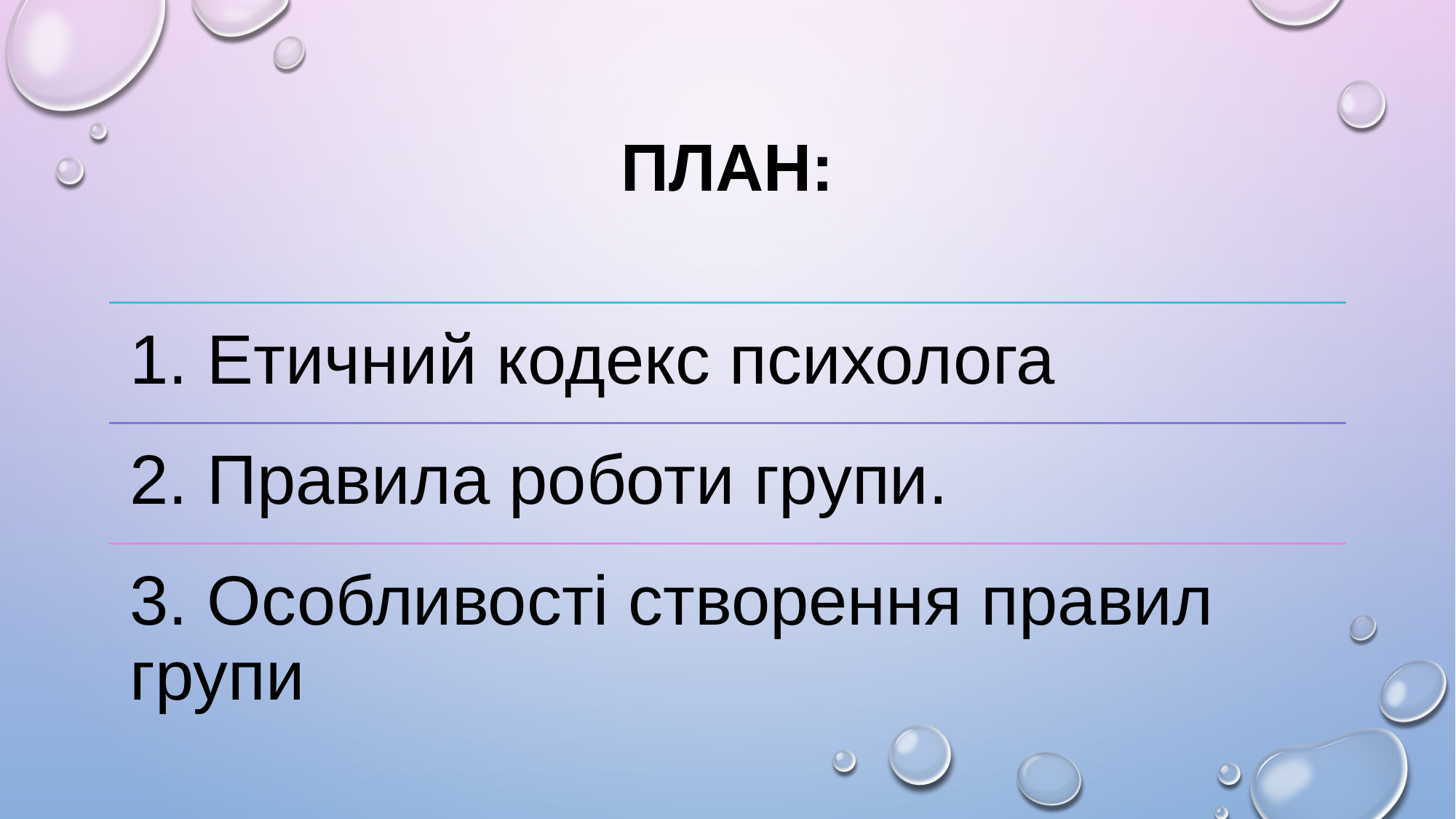

# План:
1. Етичний кодекс психолога
2. Правила роботи групи.
3. Особливості створення правил групи